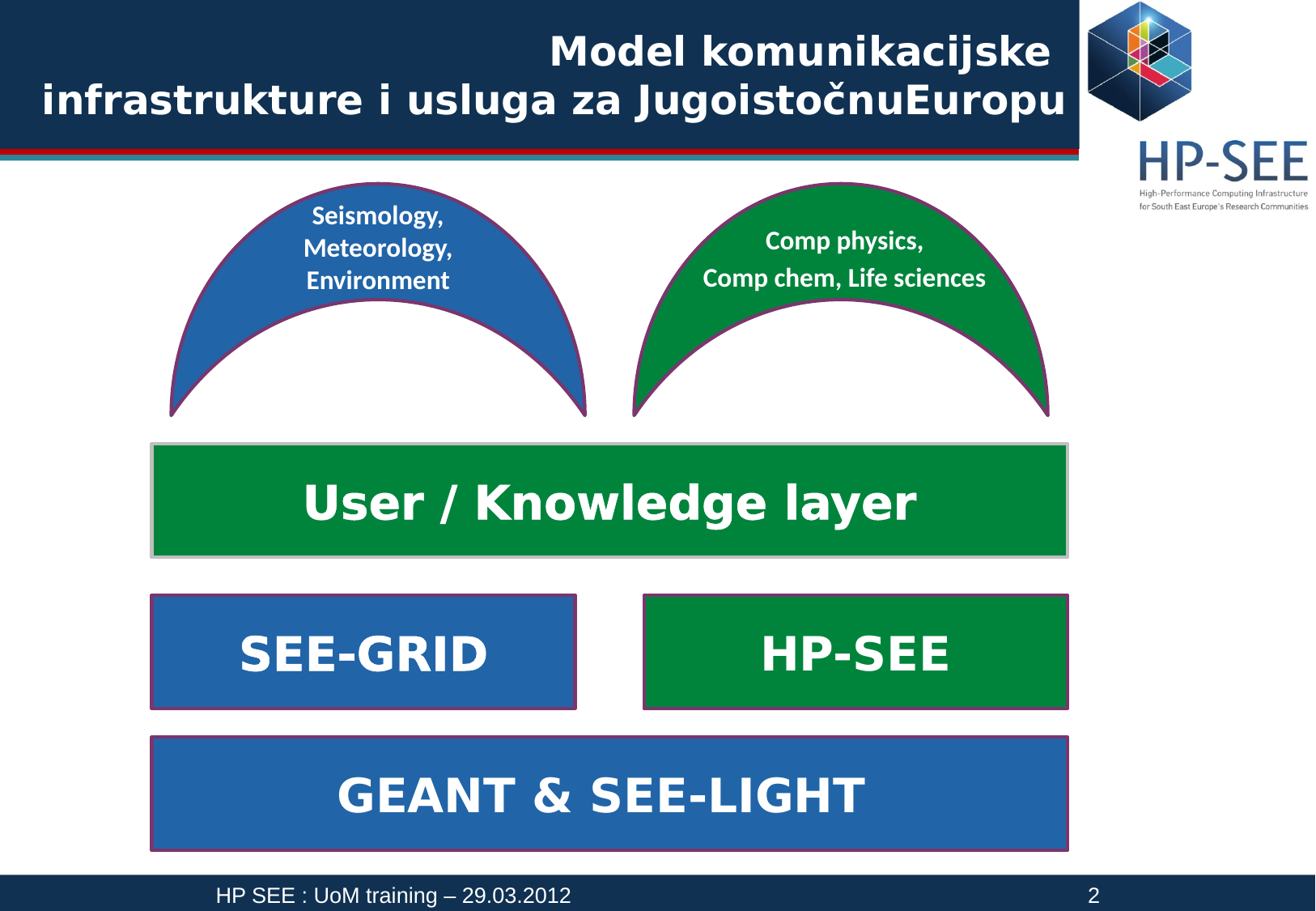

# Model komunikacijske  infrastrukture i usluga za JugoistočnuEuropu

Seismology, Meteorology, Environment
Comp physics,
Comp chem, Life sciences
User / Knowledge layer
HP-SEE
SEE-GRID
GEANT & SEE-LIGHT

HP SEE : UoM training – 29.03.2012                                                                                     2